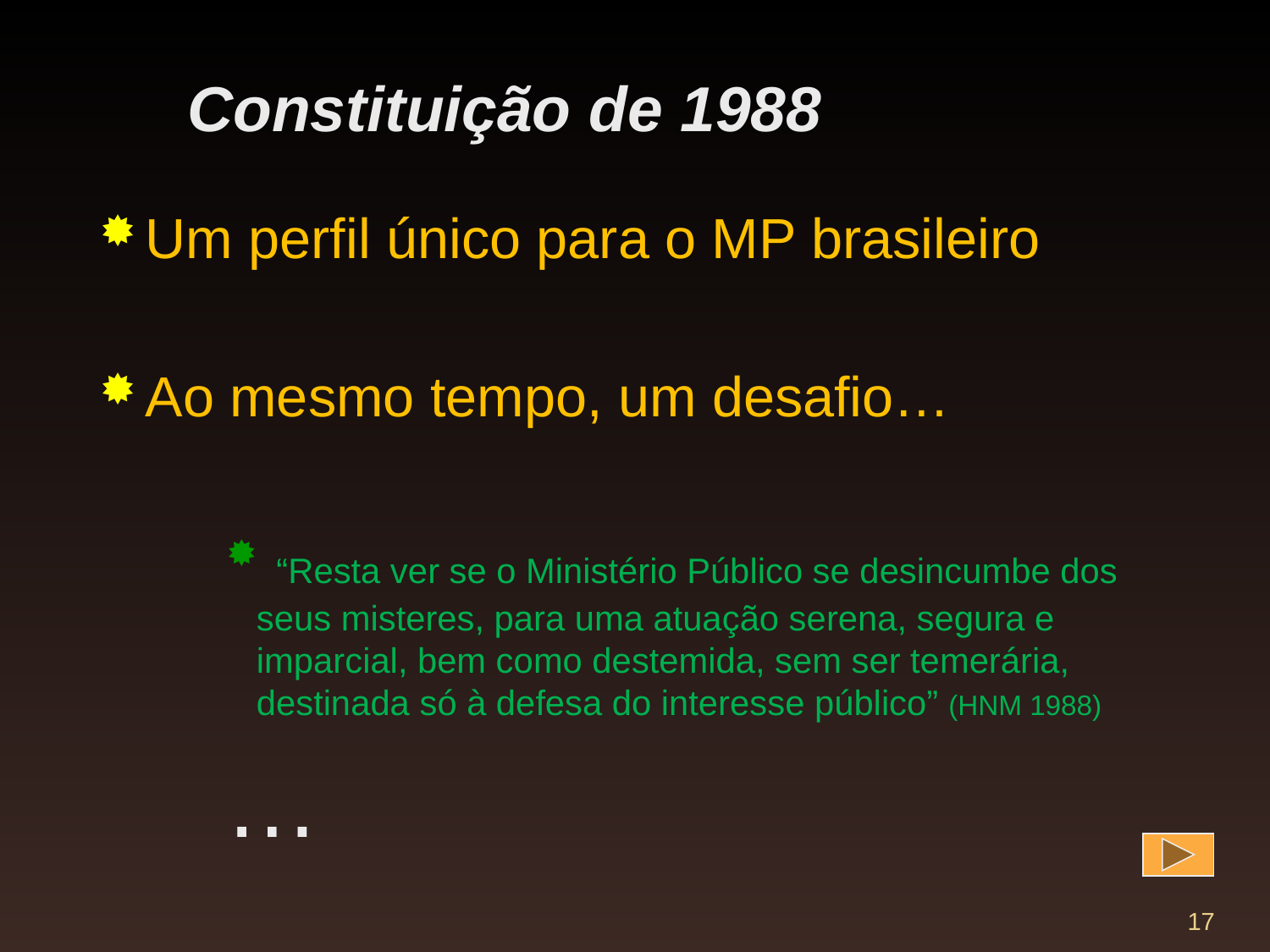

Constituição de 1988
Um perfil único para o MP brasileiro

Ao mesmo tempo, um desafio…

 “Resta ver se o Ministério Público se desincumbe dos seus misteres, para uma atuação serena, segura e imparcial, bem como destemida, sem ser temerária, destinada só à defesa do interesse público” (HNM 1988)
…

17